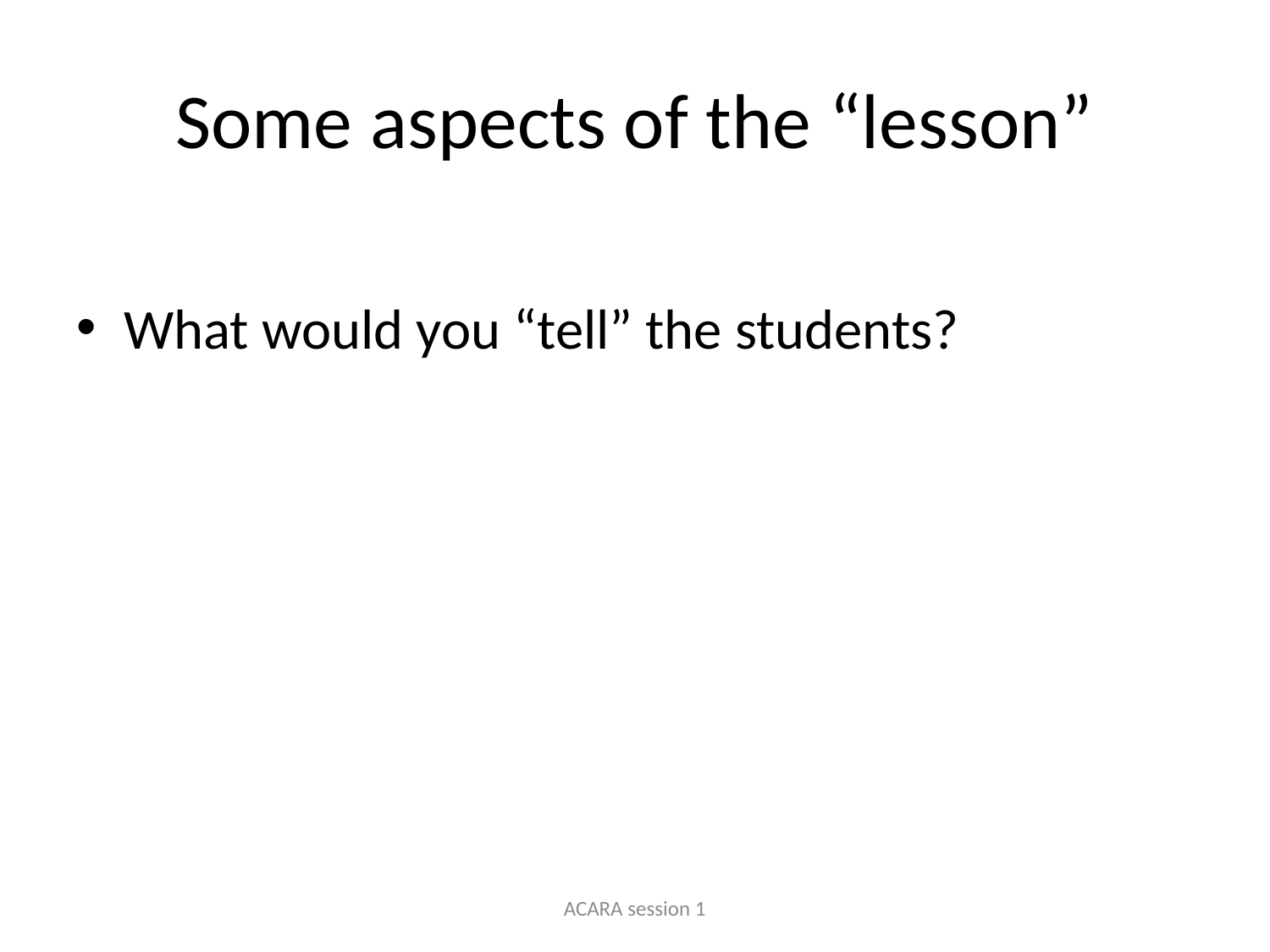

# Some aspects of the “lesson”
What would you “tell” the students?
ACARA session 1